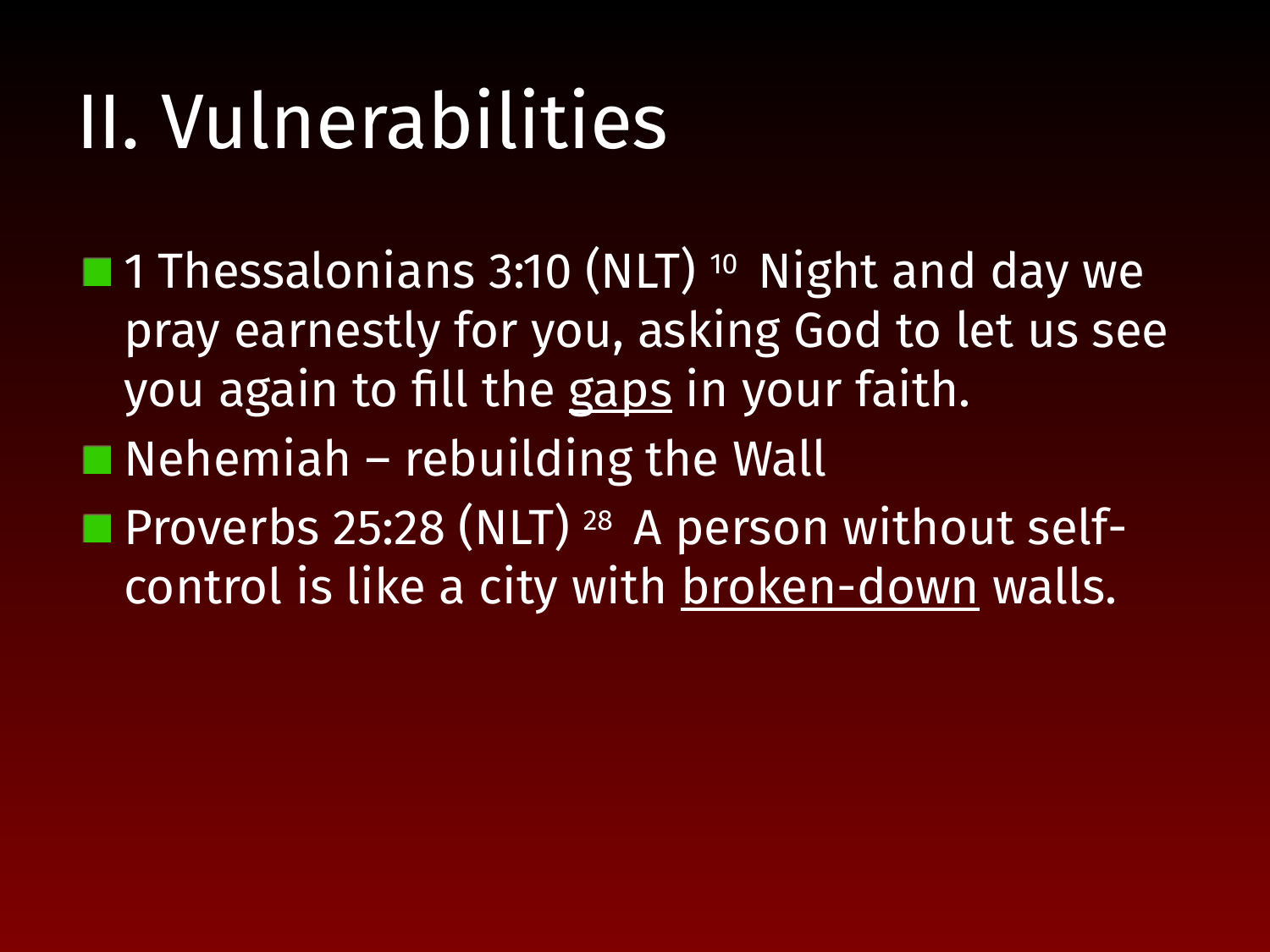

# II. Vulnerabilities
1 Thessalonians 3:10 (NLT) 10  Night and day we pray earnestly for you, asking God to let us see you again to fill the gaps in your faith.
Nehemiah – rebuilding the Wall
Proverbs 25:28 (NLT) 28  A person without self-control is like a city with broken-down walls.